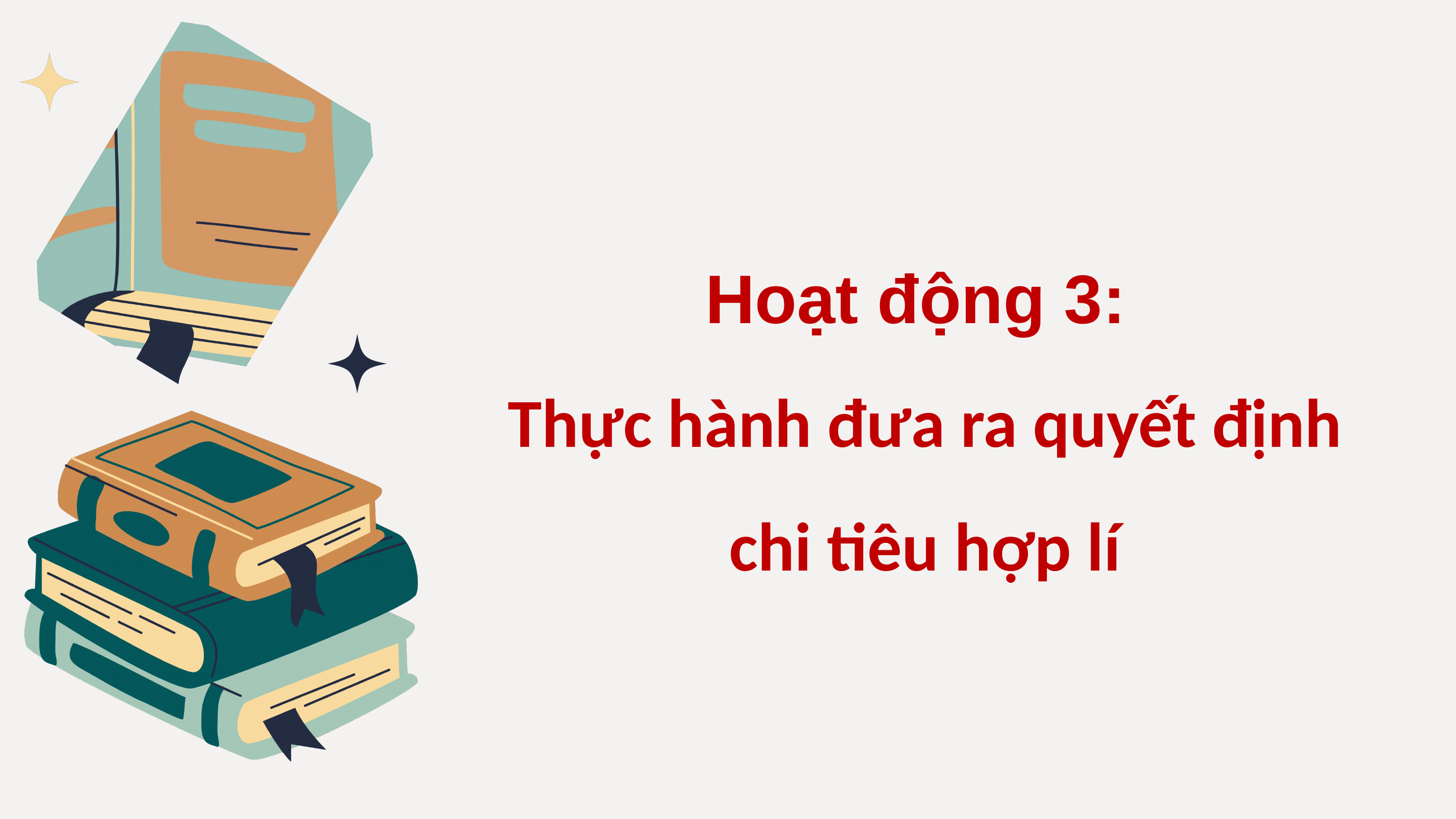

Hoạt động 3:
Thực hành đưa ra quyết định chi tiêu hợp lí